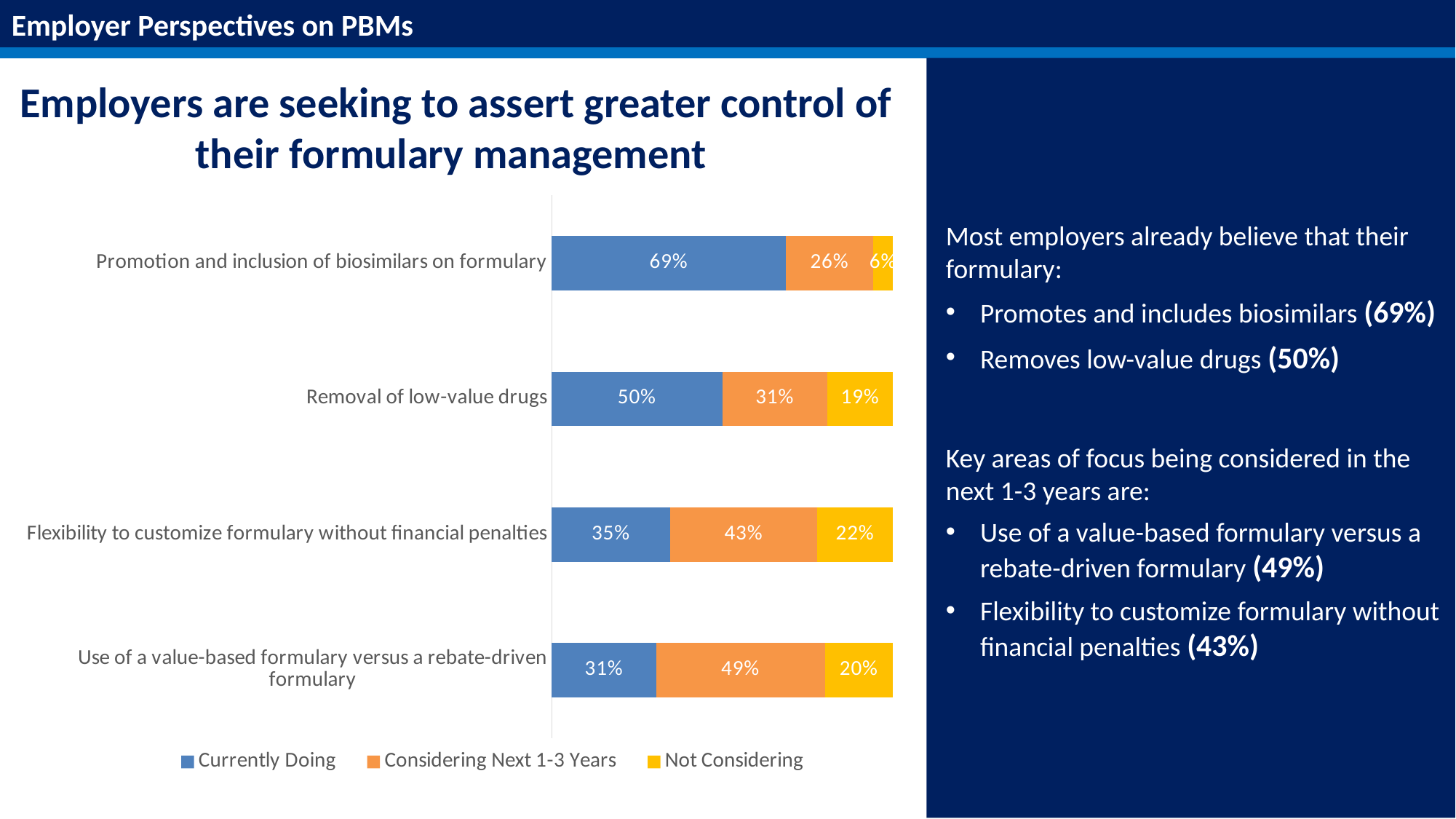

Employer Perspectives on PBMs

Employers are seeking to assert greater control of their formulary management

### Chart

| Category | Currently Doing | Considering Next 1-3 Years | Not Considering |
|---|---|---|---|
| Use of a value-based formulary versus a rebate-driven formulary | 0.30666666666666664 | 0.49333333333333335 | 0.2 |
| Flexibility to customize formulary without financial penalties | 0.3472222222222222 | 0.4305555555555556 | 0.2222222222222222 |
| Removal of low-value drugs | 0.5 | 0.3076923076923077 | 0.19230769230769232 |
| Promotion and inclusion of biosimilars on formulary | 0.686046511627907 | 0.2558139534883721 | 0.05813953488372093 |
Most employers already believe that their formulary:
Promotes and includes biosimilars (69%)
Removes low-value drugs (50%)

Key areas of focus being considered in the next 1-3 years are:
Use of a value-based formulary versus a rebate-driven formulary (49%)
Flexibility to customize formulary without financial penalties (43%)